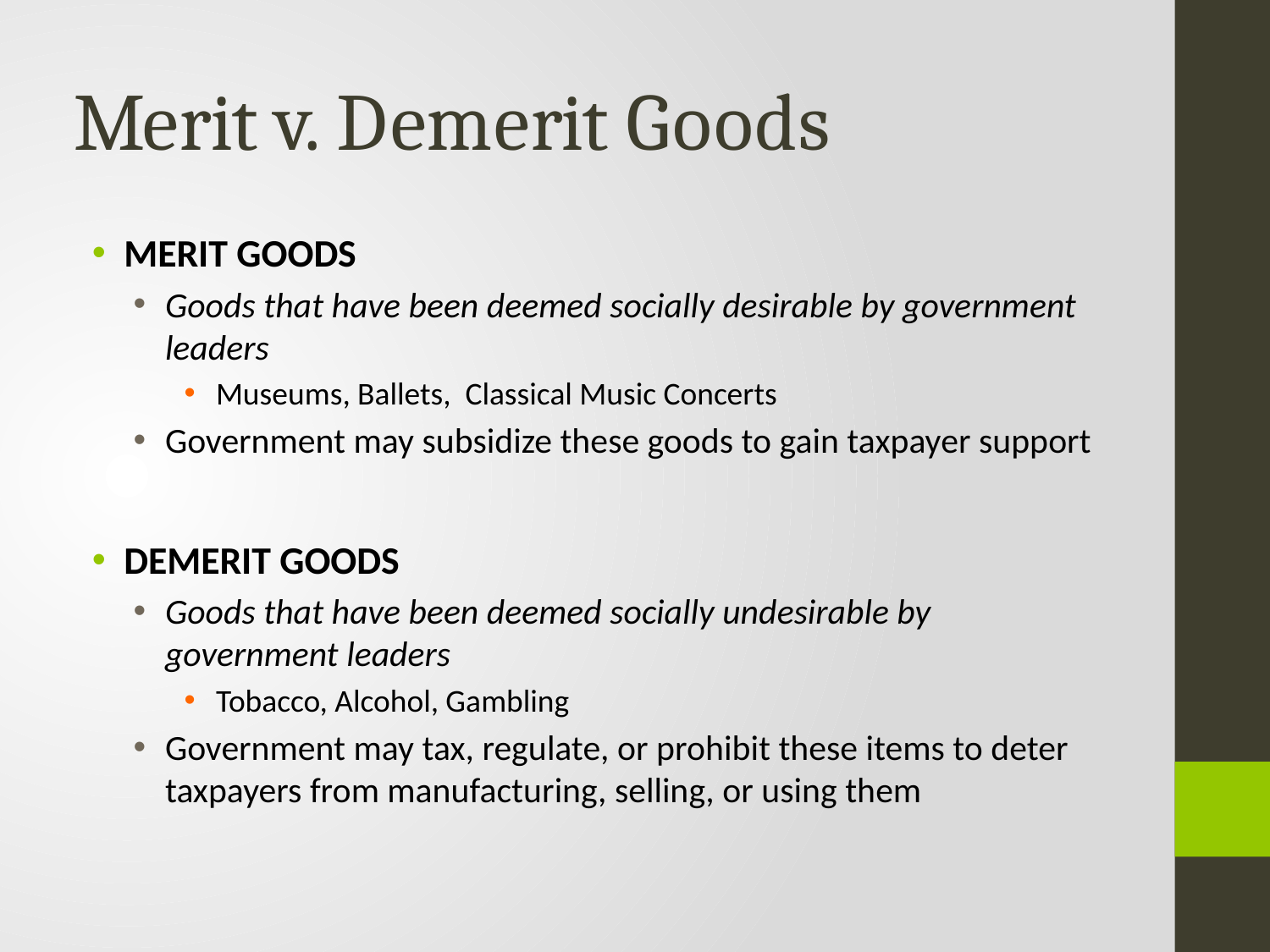

# Merit v. Demerit Goods
MERIT GOODS
Goods that have been deemed socially desirable by government leaders
Museums, Ballets,  Classical Music Concerts
Government may subsidize these goods to gain taxpayer support

DEMERIT GOODS
Goods that have been deemed socially undesirable by government leaders
Tobacco, Alcohol, Gambling
Government may tax, regulate, or prohibit these items to deter taxpayers from manufacturing, selling, or using them